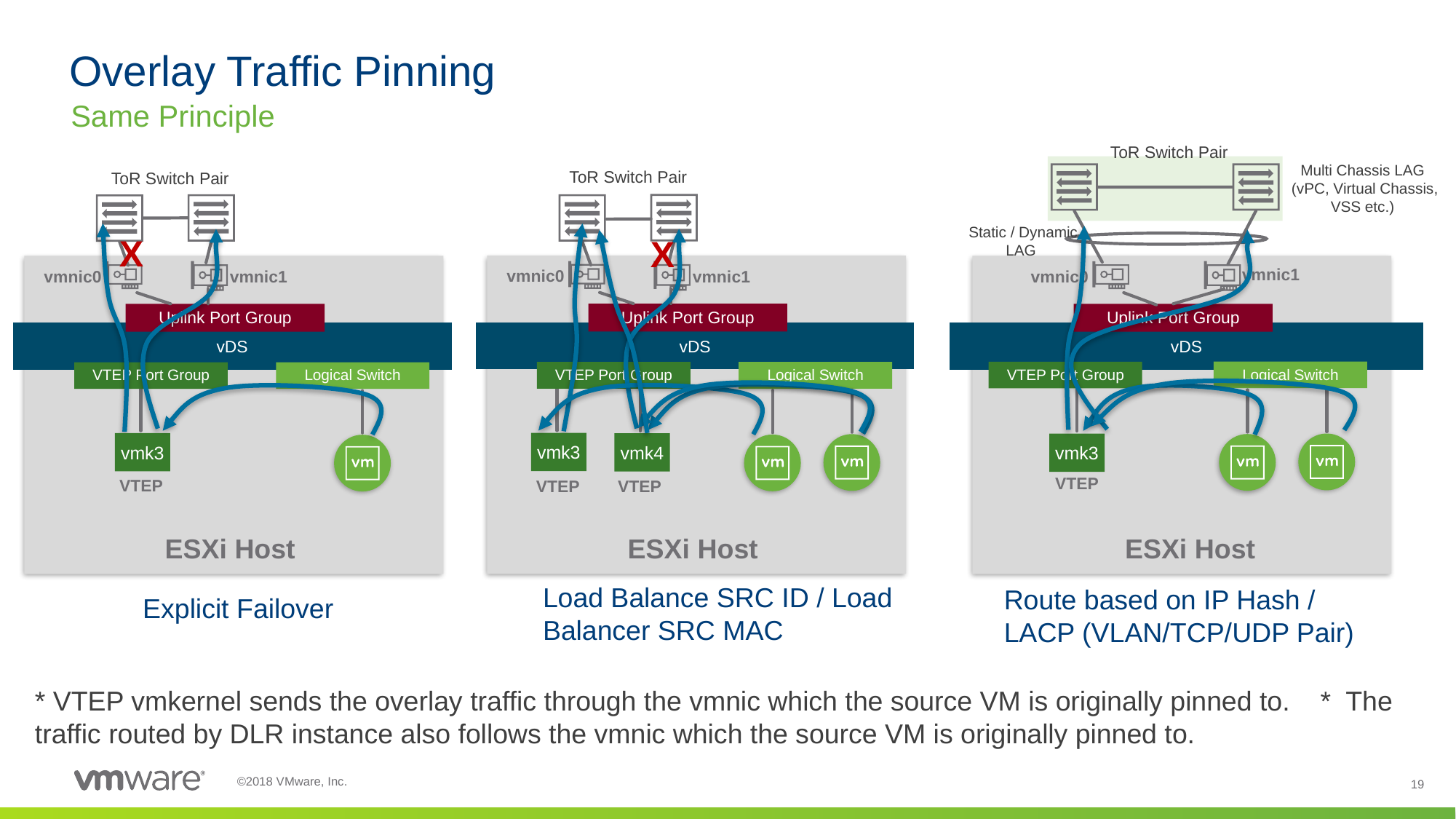

# Overlay Traffic Pinning
Same Principle
ToR Switch Pair
Multi Chassis LAG
 (vPC, Virtual Chassis, VSS etc.)

ToR Switch Pair
ToR Switch Pair

 Static / Dynamic LAG

X
X

vmnic1
vmnic0
vmnic0
vmnic0
vmnic1
vmnic1

Uplink Port Group
Uplink Port Group
Uplink Port Group
vDS
vDS
vDS
Logical Switch
VTEP Port Group
Logical Switch
VTEP Port Group
Logical Switch
VTEP Port Group

vmk3
vmk3
vmk4

vmk3

VTEP
VTEP
VTEP
VTEP
ESXi Host
ESXi Host
ESXi Host
Load Balance SRC ID / Load Balancer SRC MAC
Route based on IP Hash /
LACP (VLAN/TCP/UDP Pair)
Explicit Failover
* VTEP vmkernel sends the overlay traffic through the vmnic which the source VM is originally pinned to.    *  The traffic routed by DLR instance also follows the vmnic which the source VM is originally pinned to.